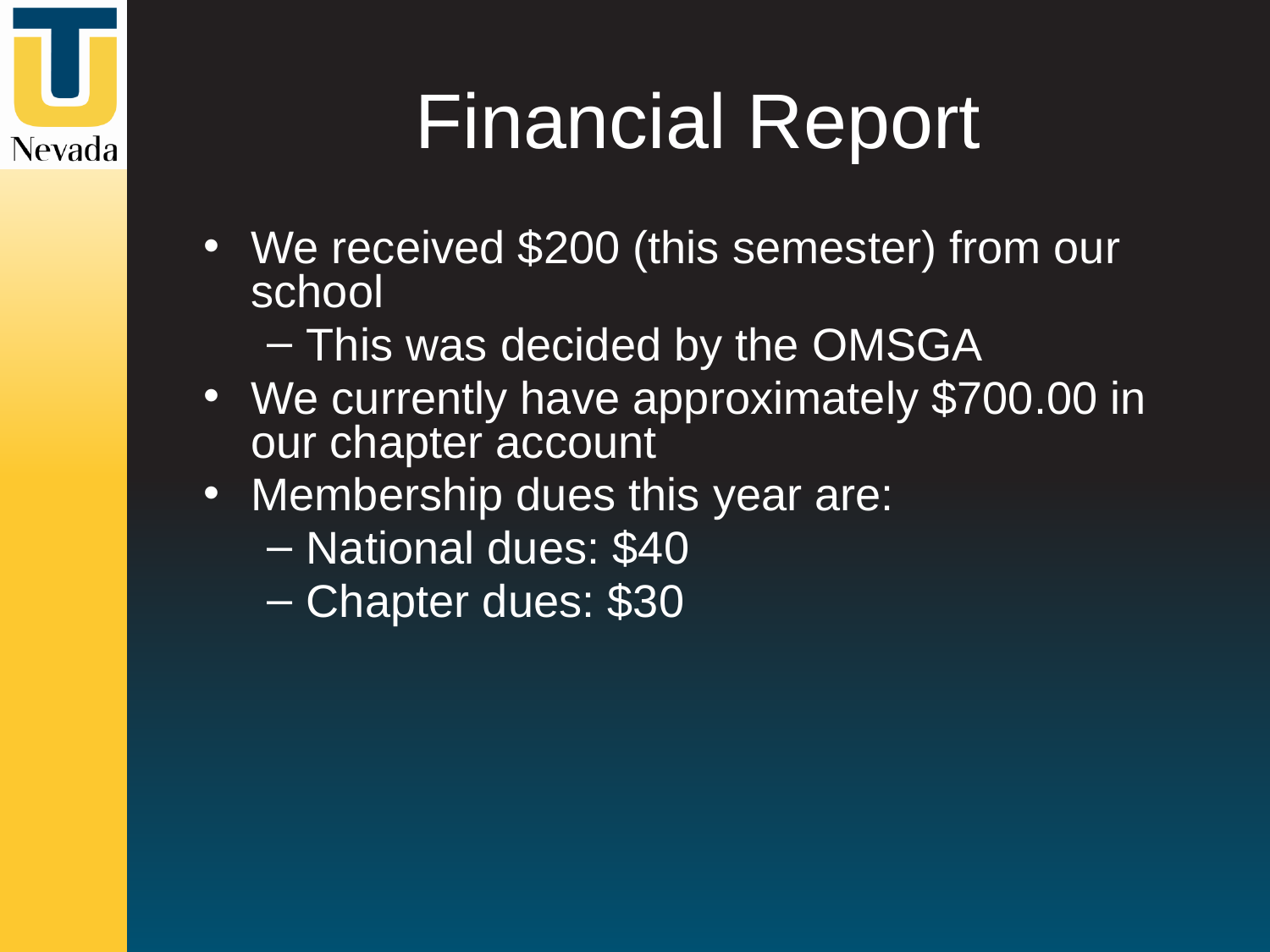

# Financial Report
We received $200 (this semester) from our school
This was decided by the OMSGA
We currently have approximately $700.00 in our chapter account
Membership dues this year are:
National dues: $40
Chapter dues: $30